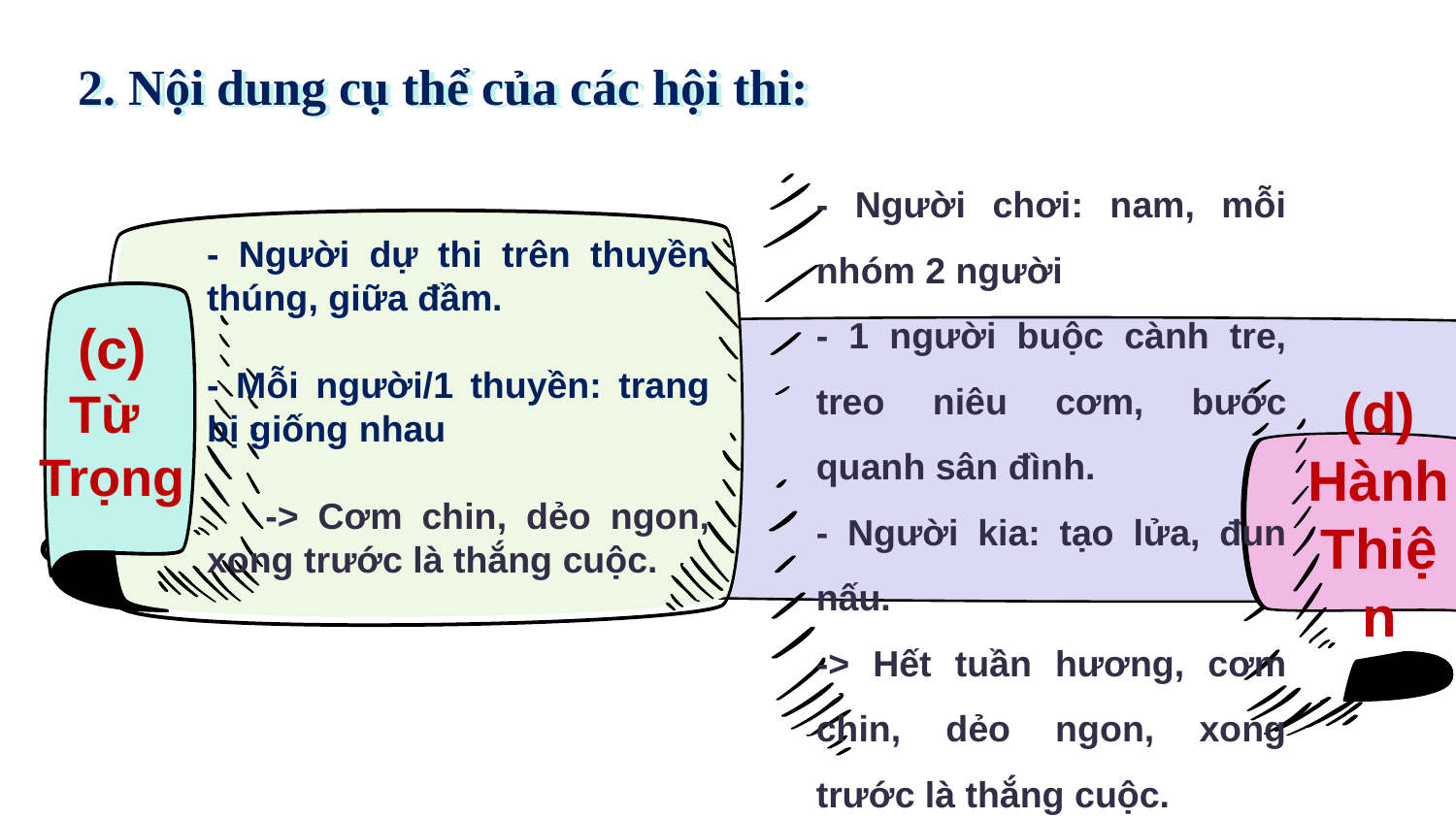

2. Nội dung cụ thể của các hội thi:

- Người chơi: nam, mỗi nhóm 2 người
- 1 người buộc cành tre, treo niêu cơm, bước quanh sân đình.
- Người kia: tạo lửa, đun nấu.
-> Hết tuần hương, cơm chin, dẻo ngon, xong trước là thắng cuộc.

- Người dự thi trên thuyền thúng, giữa đầm.

- Mỗi người/1 thuyền: trang bị giống nhau

   -> Cơm chin, dẻo ngon, xong trước là thắng cuộc.

(c)
Từ
Trọng

(d)
Hành Thiện